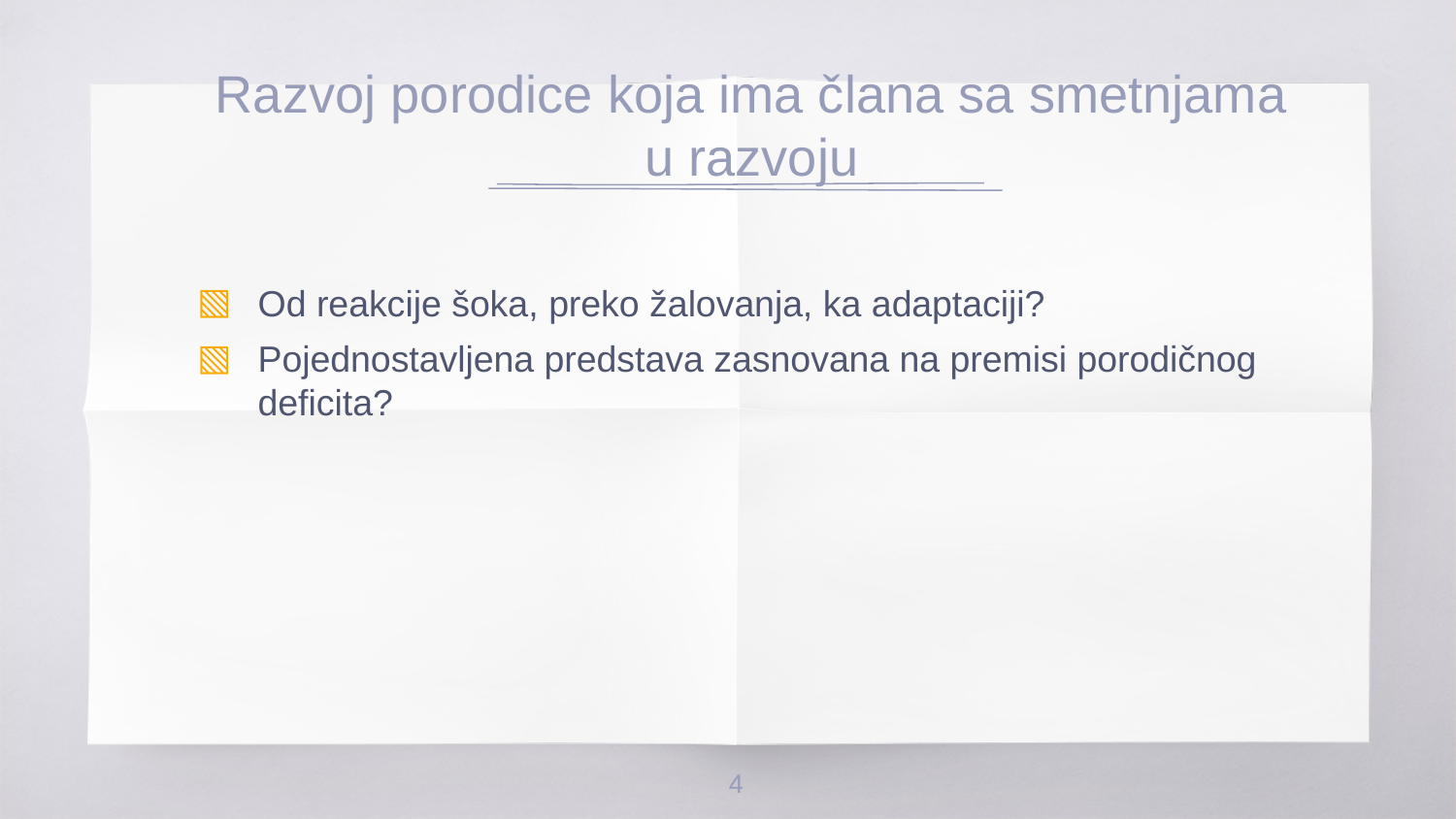

# Razvoj porodice koja ima člana sa smetnjama u razvoju
Od reakcije šoka, preko žalovanja, ka adaptaciji?
Pojednostavljena predstava zasnovana na premisi porodičnog deficita?

4